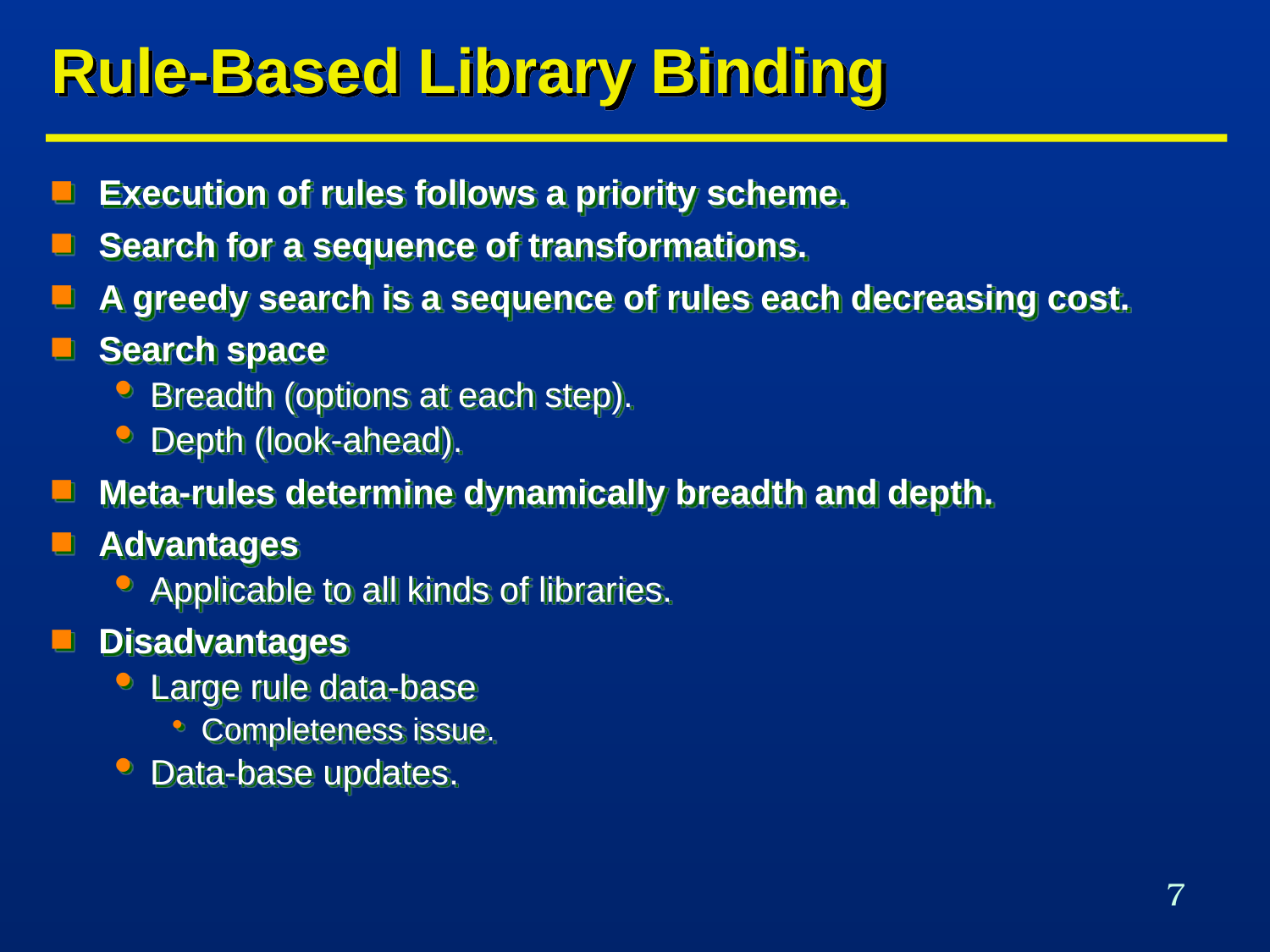

# Rule-Based Library Binding
Execution of rules follows a priority scheme.
Search for a sequence of transformations.
A greedy search is a sequence of rules each decreasing cost.
Search space
Breadth (options at each step).
Depth (look-ahead).
Meta-rules determine dynamically breadth and depth.
Advantages
Applicable to all kinds of libraries.
Disadvantages
Large rule data-base
Completeness issue.
Data-base updates.